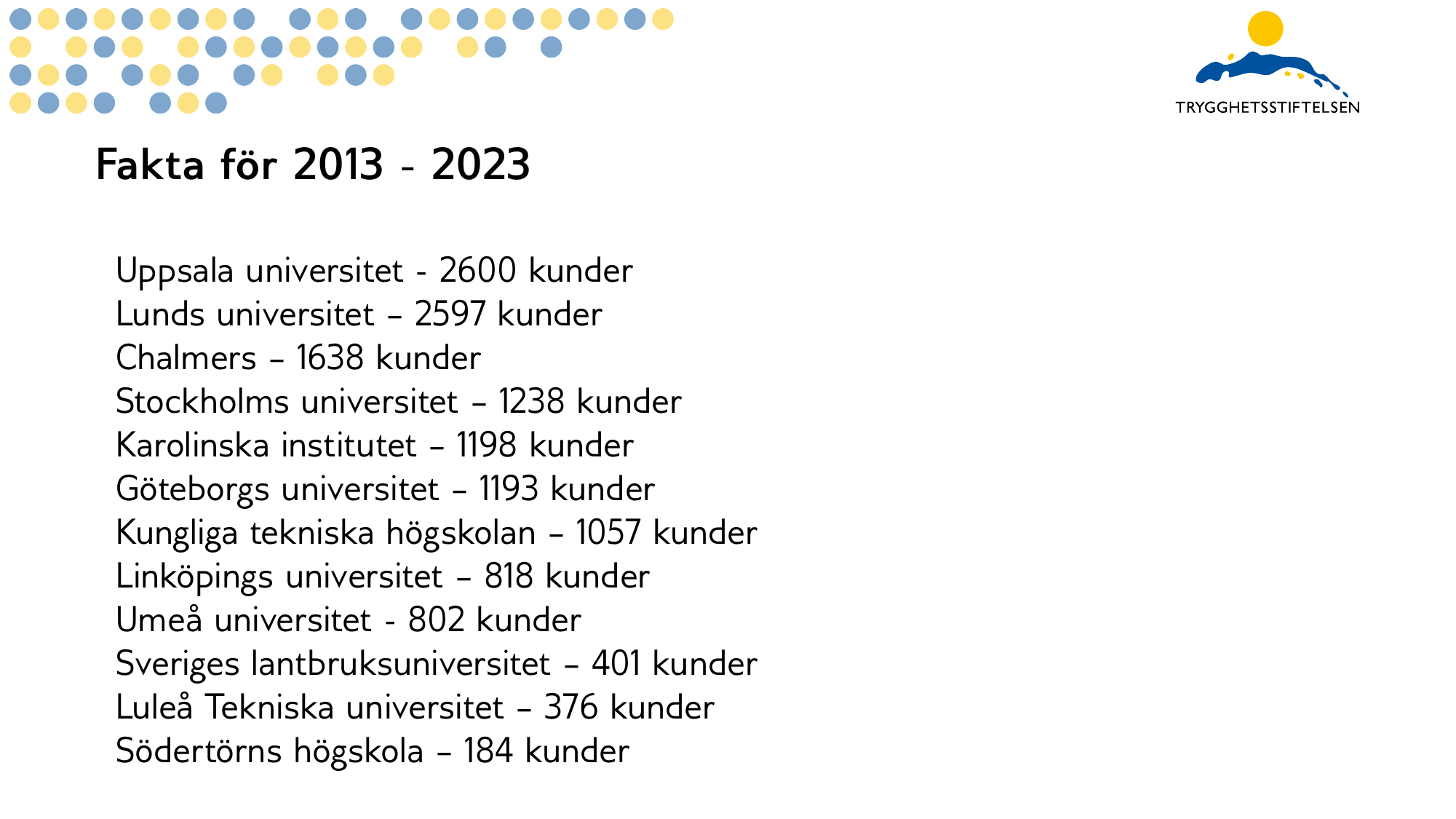

# Fakta för 2013 - 2023
Uppsala universitet - 2600 kunder
Lunds universitet – 2597 kunder
Chalmers – 1638 kunder
Stockholms universitet – 1238 kunder
Karolinska institutet – 1198 kunder
Göteborgs universitet – 1193 kunder
Kungliga tekniska högskolan – 1057 kunder
Linköpings universitet – 818 kunder
Umeå universitet - 802 kunder
Sveriges lantbruksuniversitet – 401 kunder
Luleå Tekniska universitet – 376 kunder
Södertörns högskola – 184 kunder